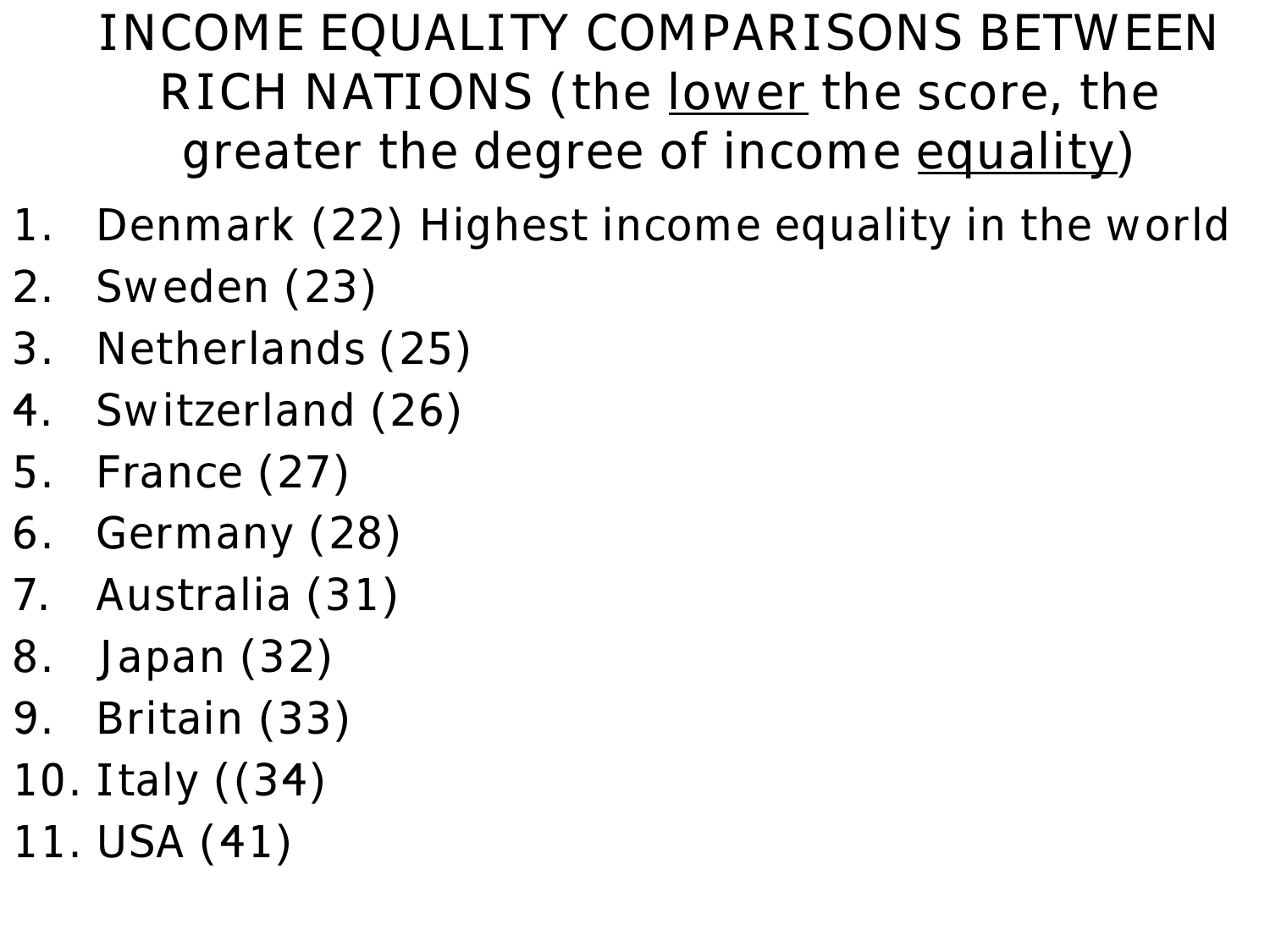

# INCOME EQUALITY COMPARISONS BETWEEN RICH NATIONS (the lower the score, the greater the degree of income equality)
Denmark (22) Highest income equality in the world
Sweden (23)
Netherlands (25)
Switzerland (26)
France (27)
Germany (28)
Australia (31)
Japan (32)
Britain (33)
Italy ((34)
USA (41)